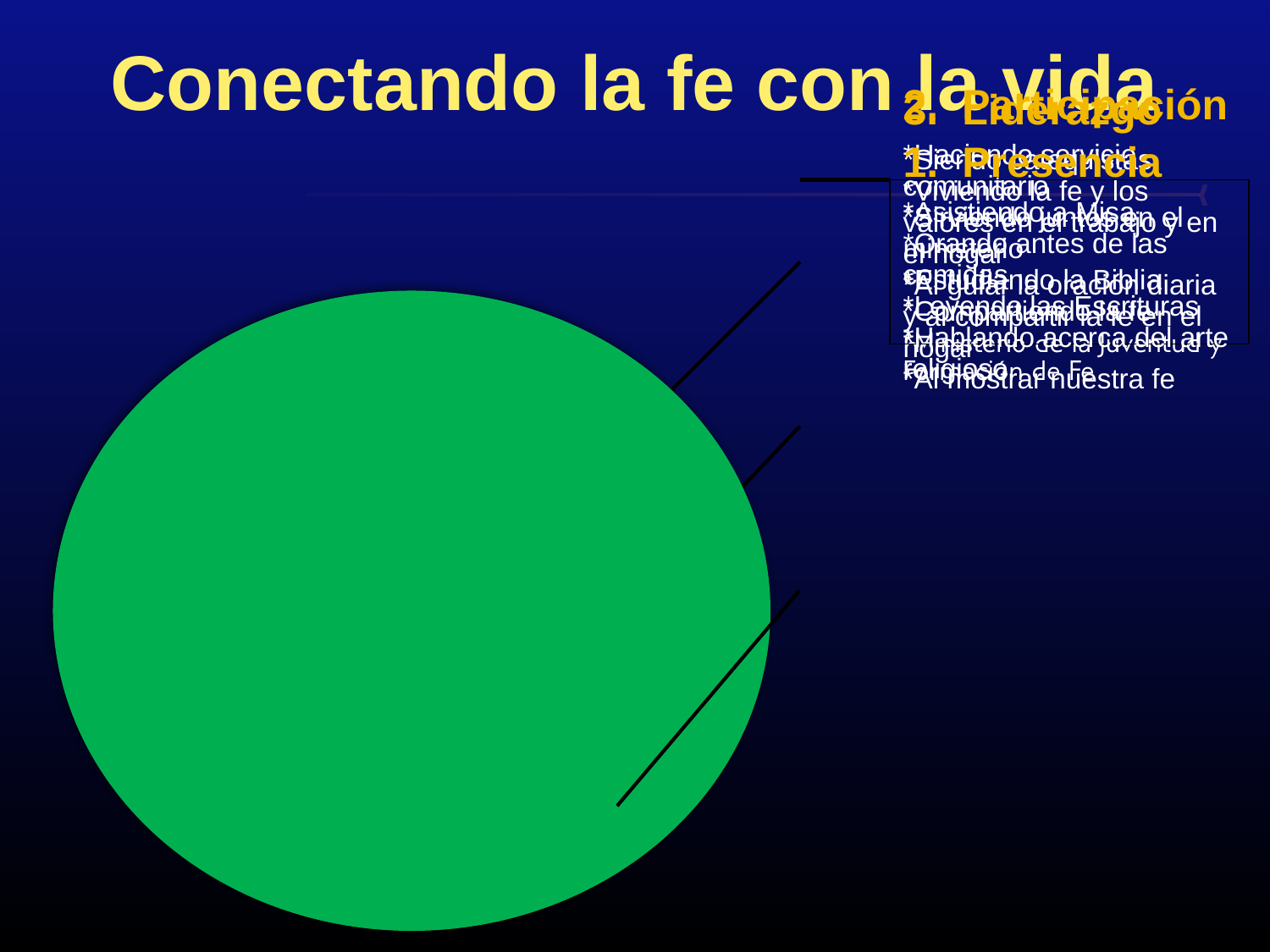

# Conectando la fe con la vida
1.  Presencia